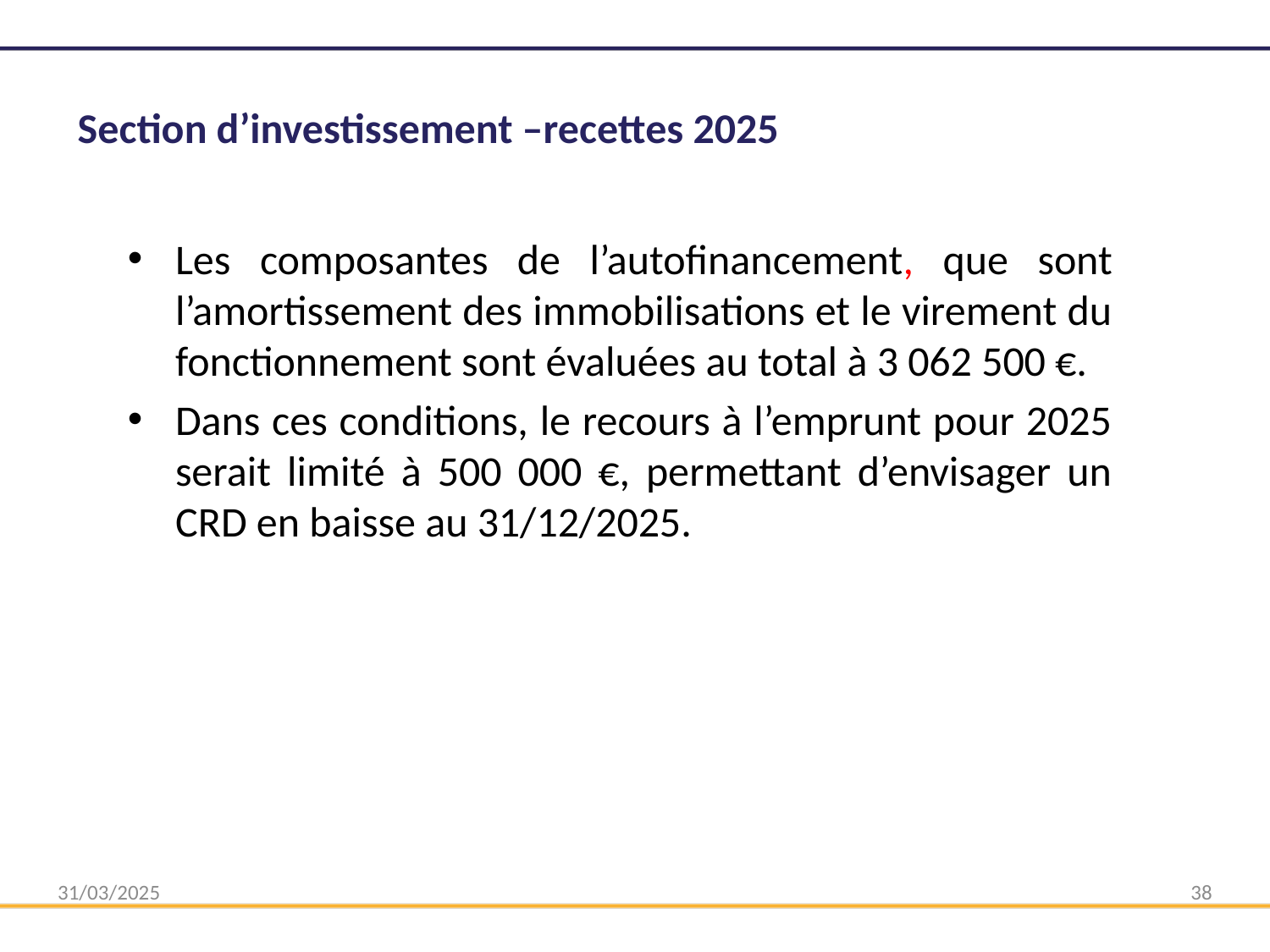

# Section d’investissement –recettes 2025
Les composantes de l’autofinancement, que sont l’amortissement des immobilisations et le virement du fonctionnement sont évaluées au total à 3 062 500 €.
Dans ces conditions, le recours à l’emprunt pour 2025 serait limité à 500 000 €, permettant d’envisager un CRD en baisse au 31/12/2025.
31/03/2025
38